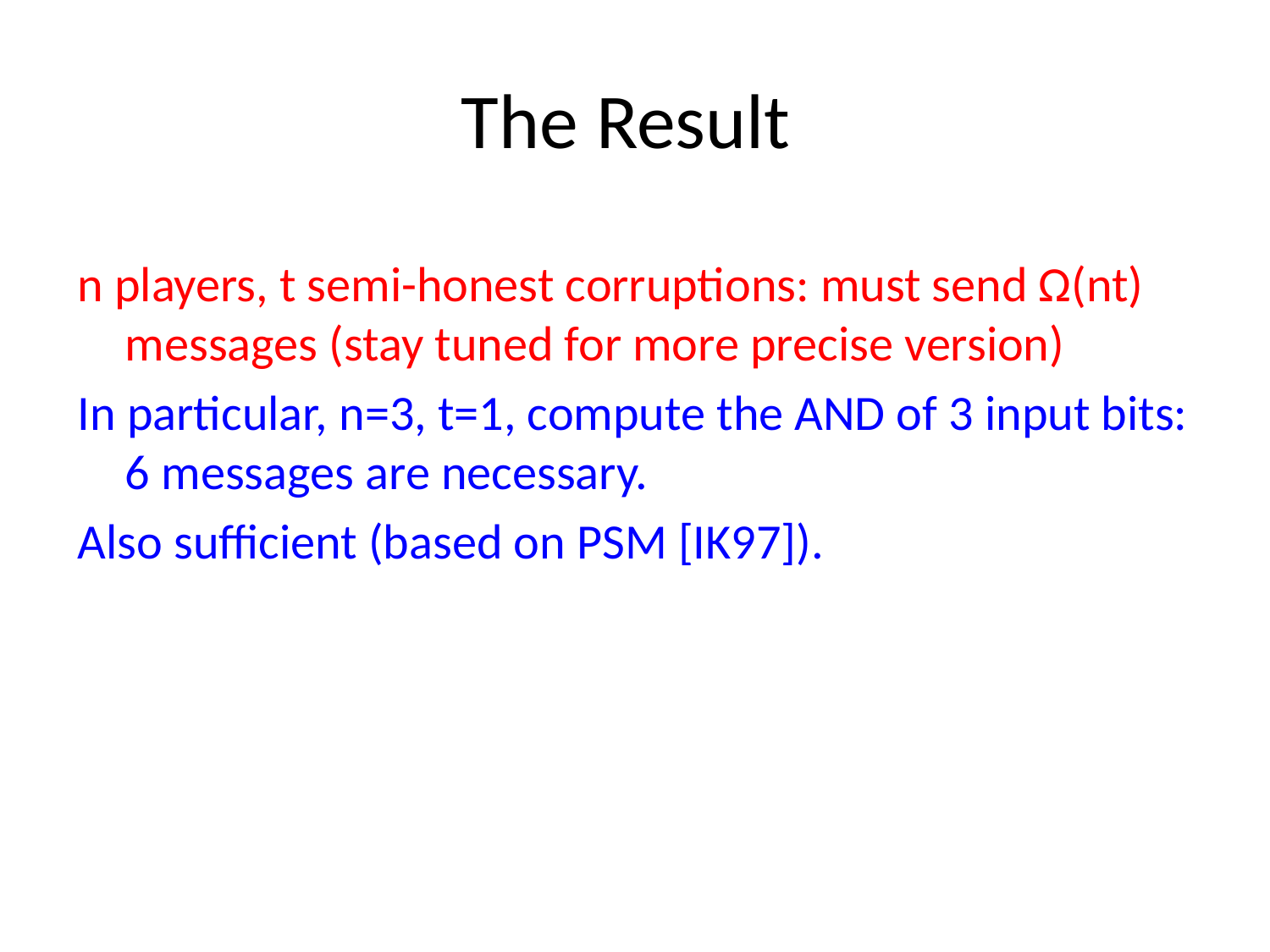

# The Result
n players, t semi-honest corruptions: must send Ω(nt) messages (stay tuned for more precise version)
In particular, n=3, t=1, compute the AND of 3 input bits: 6 messages are necessary.
Also sufficient (based on PSM [IK97]).